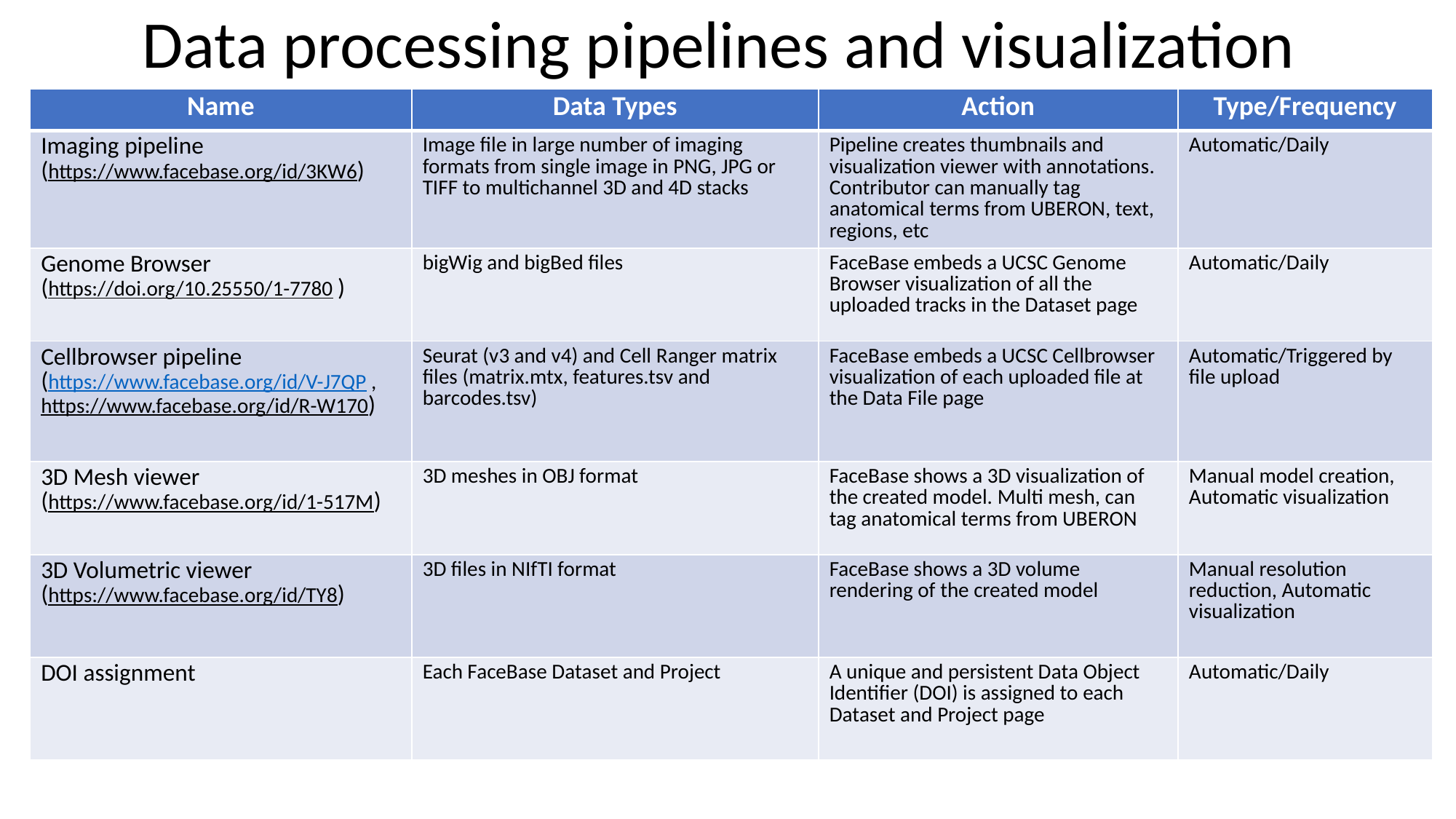

# Data processing pipelines and visualization
| Name | Data Types | Action | Type/Frequency |
| --- | --- | --- | --- |
| Imaging pipeline (https://www.facebase.org/id/3KW6) | Image file in large number of imaging formats from single image in PNG, JPG or TIFF to multichannel 3D and 4D stacks | Pipeline creates thumbnails and visualization viewer with annotations. Contributor can manually tag anatomical terms from UBERON, text, regions, etc | Automatic/Daily |
| Genome Browser (https://doi.org/10.25550/1-7780 ) | bigWig and bigBed files | FaceBase embeds a UCSC Genome Browser visualization of all the uploaded tracks in the Dataset page | Automatic/Daily |
| Cellbrowser pipeline (https://www.facebase.org/id/V-J7QP , https://www.facebase.org/id/R-W170) | Seurat (v3 and v4) and Cell Ranger matrix files (matrix.mtx, features.tsv and barcodes.tsv) | FaceBase embeds a UCSC Cellbrowser visualization of each uploaded file at the Data File page | Automatic/Triggered by file upload |
| 3D Mesh viewer (https://www.facebase.org/id/1-517M) | 3D meshes in OBJ format | FaceBase shows a 3D visualization of the created model. Multi mesh, can tag anatomical terms from UBERON | Manual model creation, Automatic visualization |
| 3D Volumetric viewer (https://www.facebase.org/id/TY8) | 3D files in NIfTI format | FaceBase shows a 3D volume rendering of the created model | Manual resolution reduction, Automatic visualization |
| DOI assignment | Each FaceBase Dataset and Project | A unique and persistent Data Object Identifier (DOI) is assigned to each Dataset and Project page | Automatic/Daily |